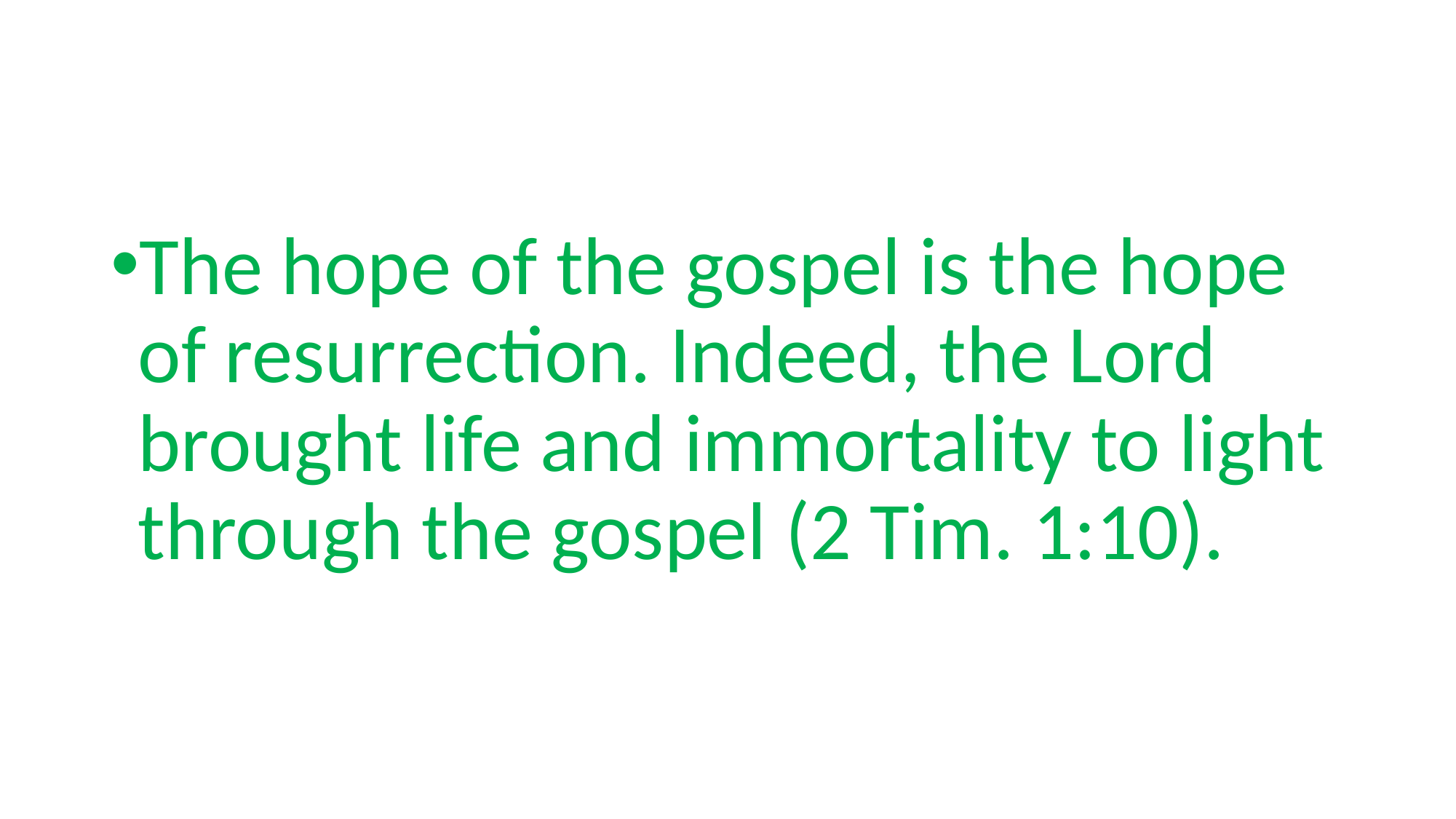

#
The hope of the gospel is the hope of resurrection. Indeed, the Lord brought life and immortality to light through the gospel (2 Tim. 1:10).